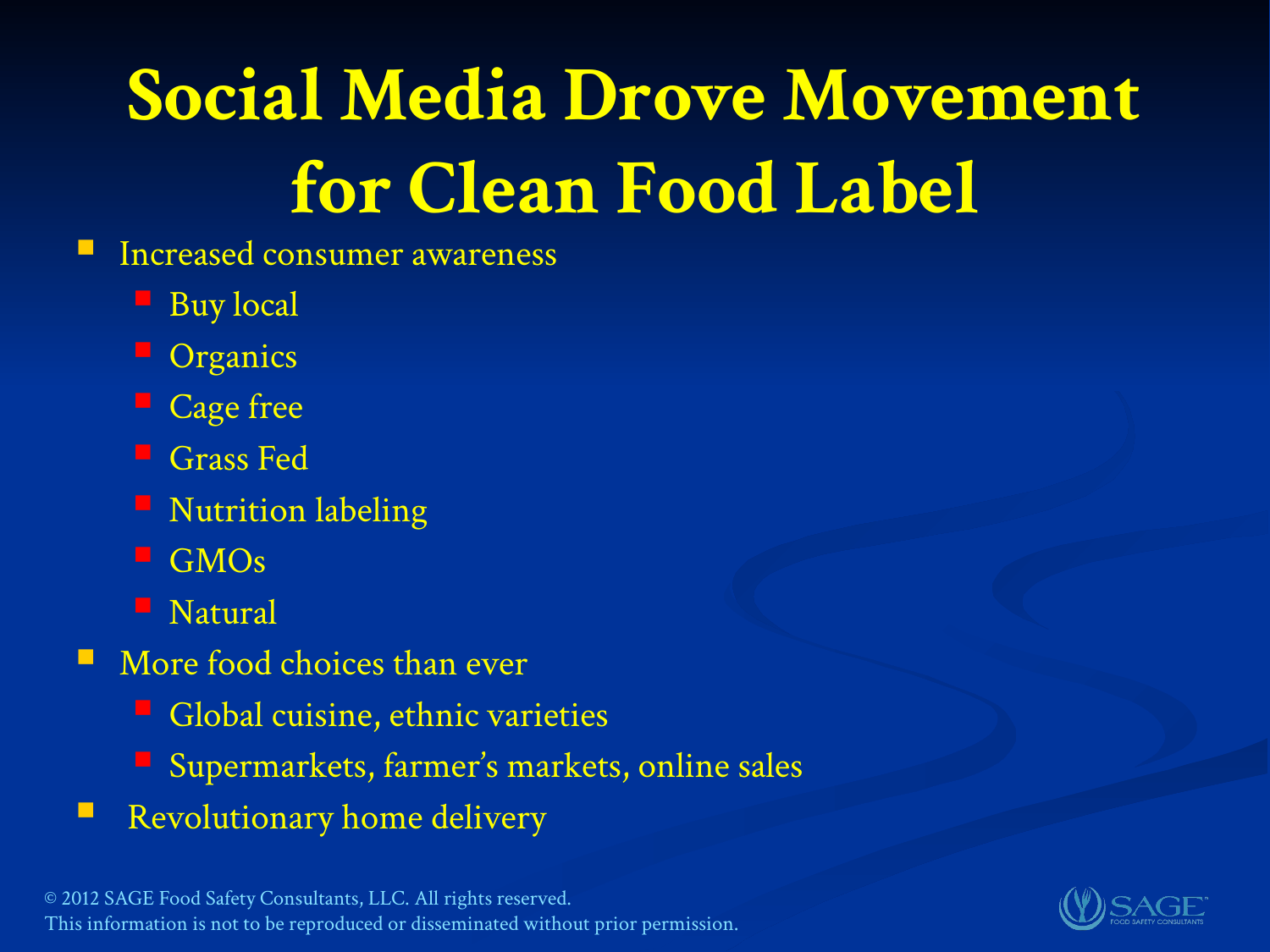

# Social Media Drove Movement for Clean Food Label
Increased consumer awareness
Buy local
Organics
Cage free
Grass Fed
Nutrition labeling
GMOs
Natural
More food choices than ever
Global cuisine, ethnic varieties
Supermarkets, farmer’s markets, online sales
 Revolutionary home delivery